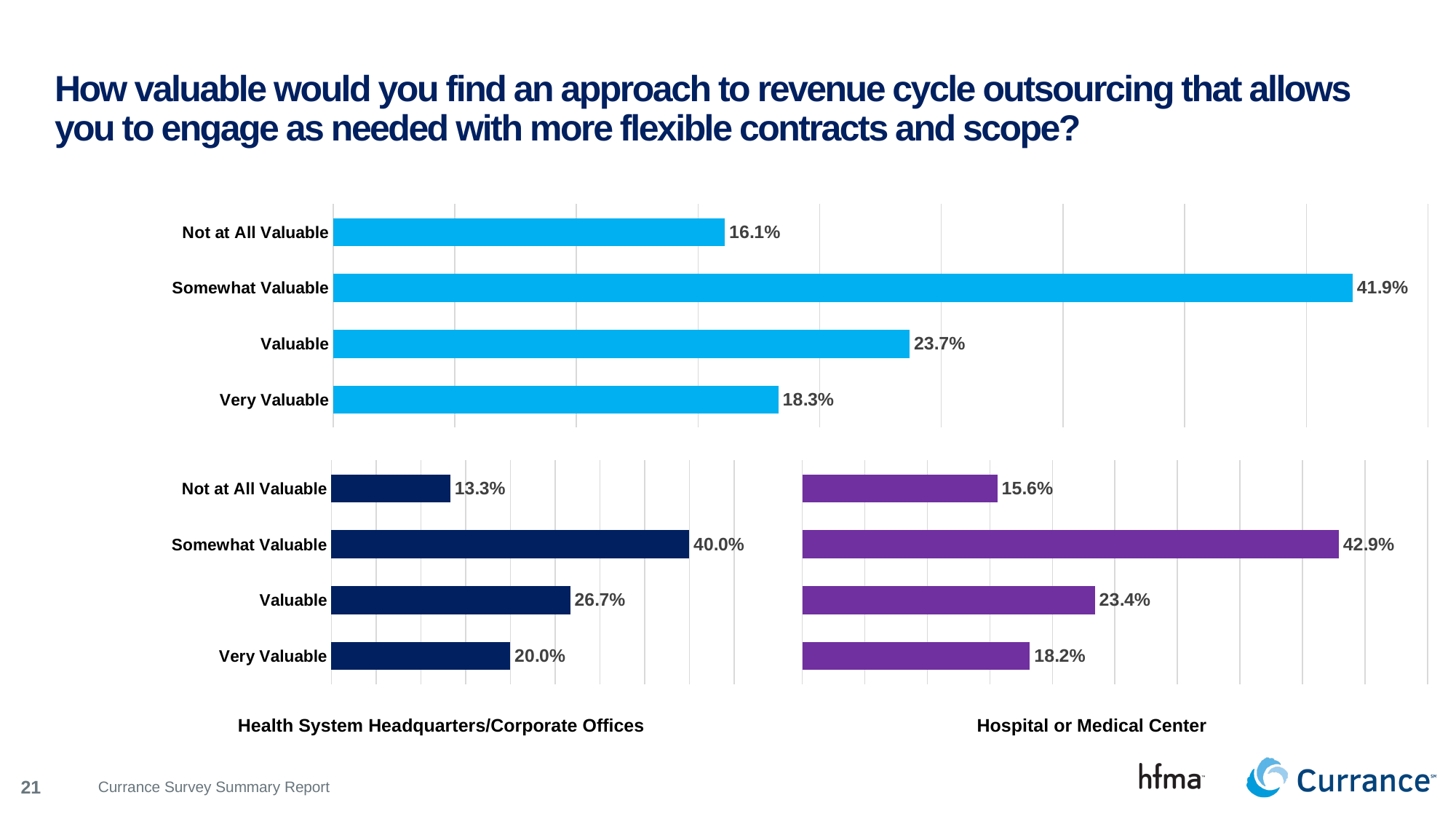

# How valuable would you find an approach to revenue cycle outsourcing that allows you to engage as needed with more flexible contracts and scope?

### Chart

| Category | 0.364 |
|---|---|
| Very Valuable | 0.183 |
| Valuable | 0.237 |
| Somewhat Valuable | 0.419 |
| Not at All Valuable | 0.161 |

### Chart

| Category | 0.364 |
|---|---|
| Very Valuable | 0.2 |
| Valuable | 0.267 |
| Somewhat Valuable | 0.4 |
| Not at All Valuable | 0.133 |

### Chart

| Category | 0.364 |
|---|---|
| Very Valuable | 0.182 |
| Valuable | 0.234 |
| Somewhat Valuable | 0.429 |
| Not at All Valuable | 0.156 |
Health System Headquarters/Corporate Offices
Hospital or Medical Center